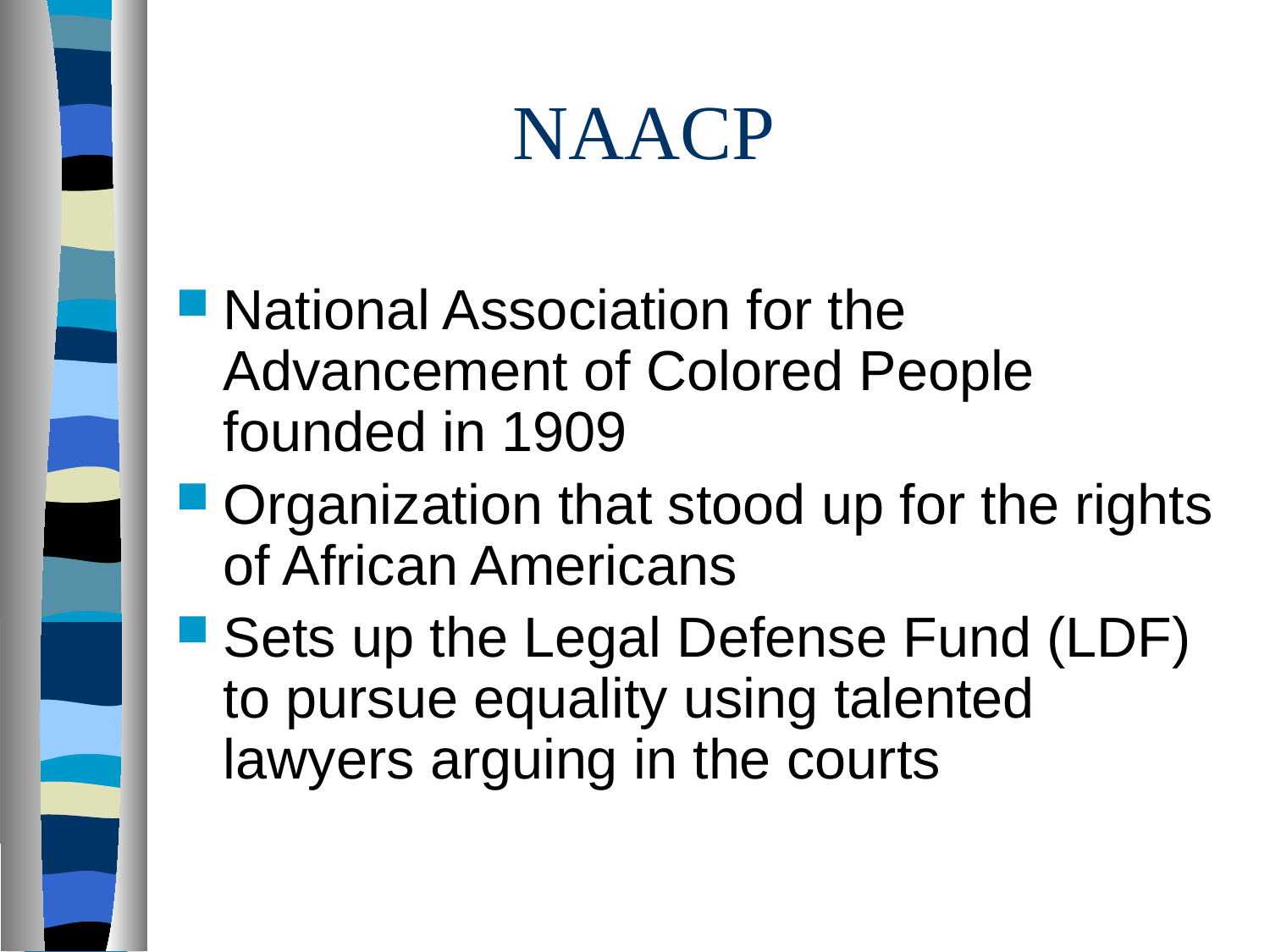

# NAACP
National Association for the Advancement of Colored People founded in 1909
Organization that stood up for the rights of African Americans
Sets up the Legal Defense Fund (LDF) to pursue equality using talented lawyers arguing in the courts